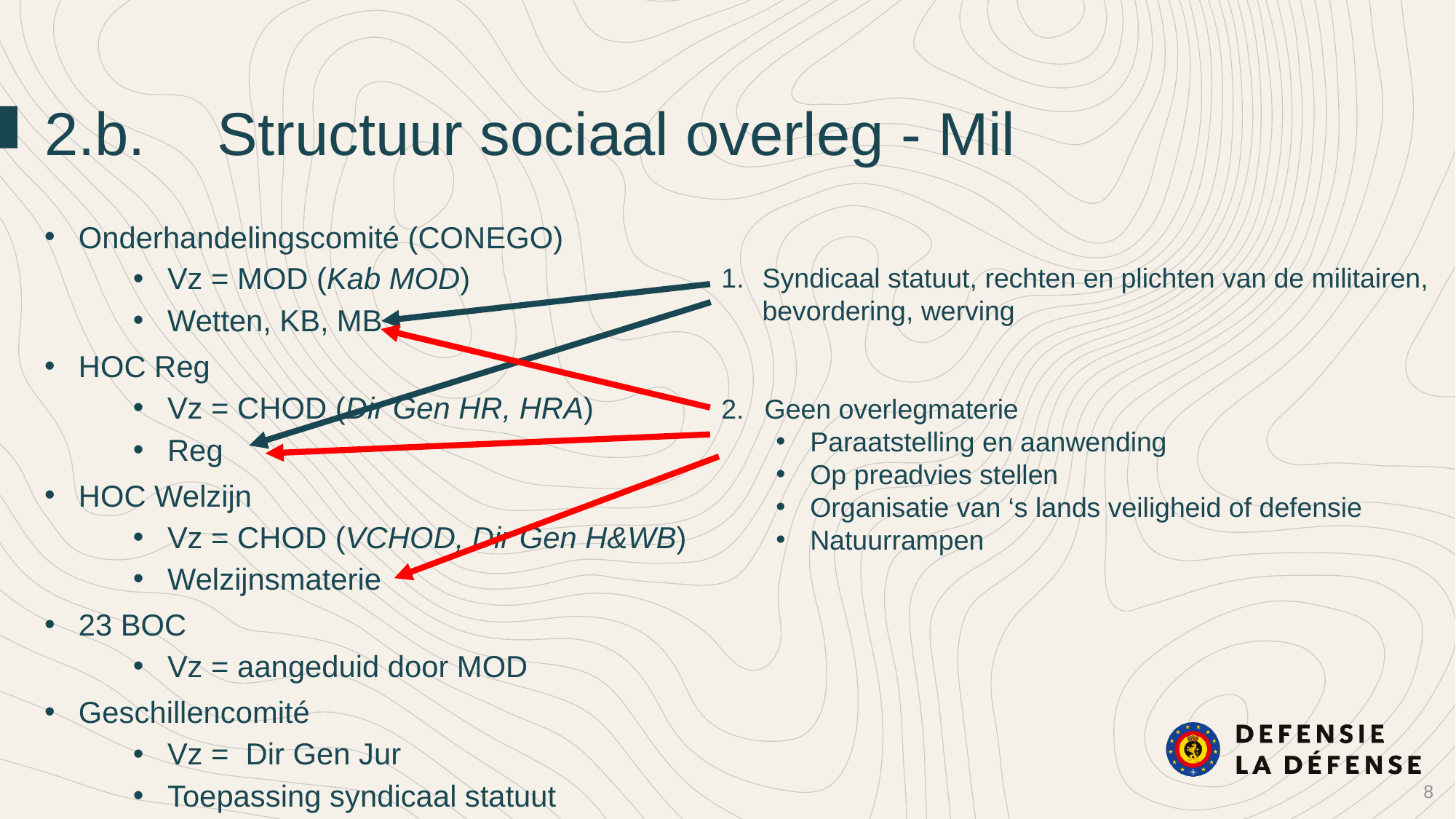

2.b.	Structuur sociaal overleg - Mil
Onderhandelingscomité (CONEGO)
Vz = MOD (Kab MOD)
Wetten, KB, MB
HOC Reg
Vz = CHOD (Dir Gen HR, HRA)
Reg
HOC Welzijn
Vz = CHOD (VCHOD, Dir Gen H&WB)
Welzijnsmaterie
23 BOC
Vz = aangeduid door MOD
Geschillencomité
Vz =  Dir Gen Jur
Toepassing syndicaal statuut

Syndicaal statuut, rechten en plichten van de militairen, bevordering, werving

2.	Geen overlegmaterie
Paraatstelling en aanwending
Op preadvies stellen
Organisatie van ‘s lands veiligheid of defensie
Natuurrampen